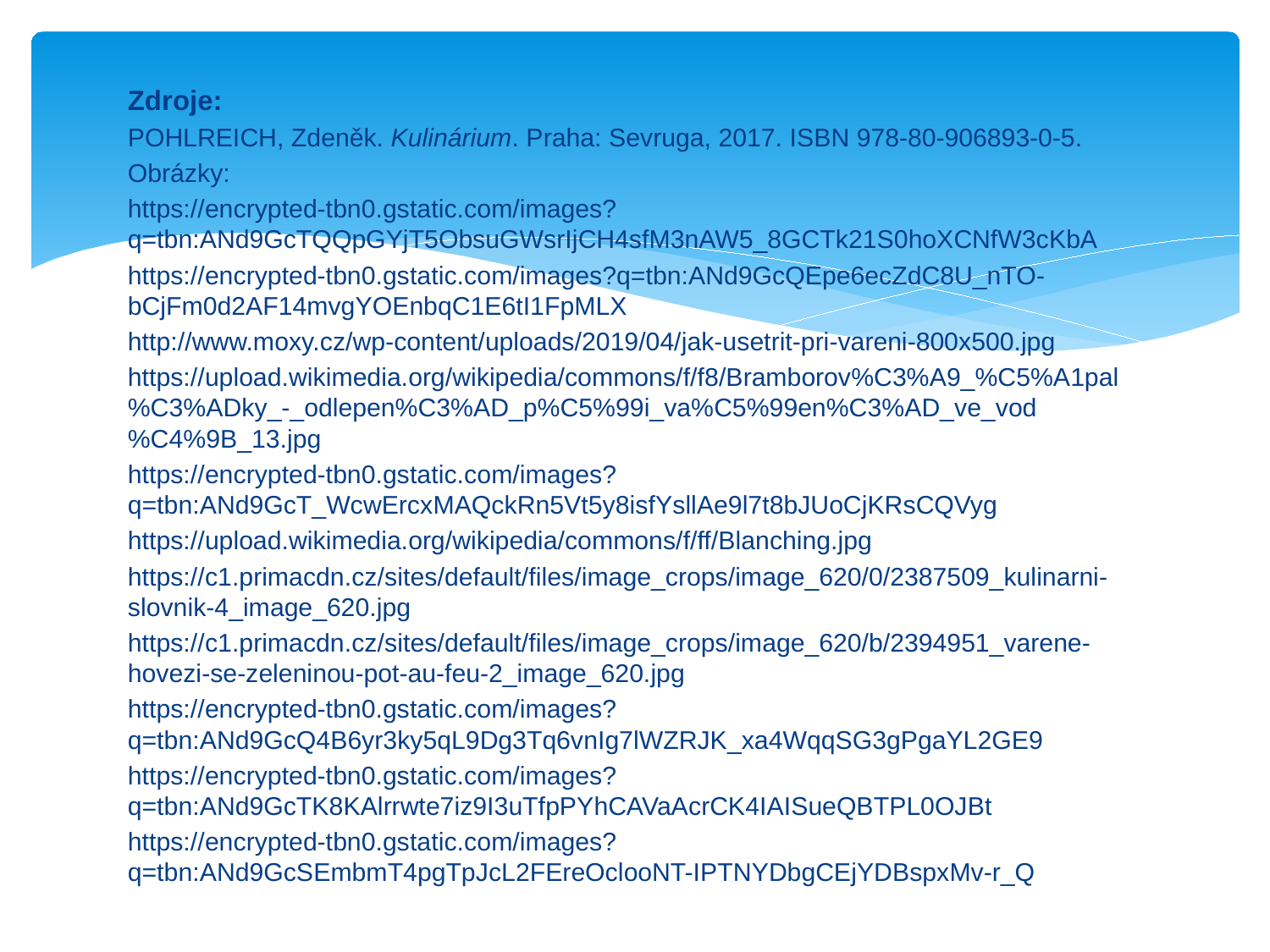

Zdroje:
POHLREICH, Zdeněk. Kulinárium. Praha: Sevruga, 2017. ISBN 978-80-906893-0-5.
Obrázky:
https://encrypted-tbn0.gstatic.com/images?q=tbn:ANd9GcTQQpGYjT5ObsuGWsrIjCH4sfM3nAW5_8GCTk21S0hoXCNfW3cKbA
https://encrypted-tbn0.gstatic.com/images?q=tbn:ANd9GcQEpe6ecZdC8U_nTO-bCjFm0d2AF14mvgYOEnbqC1E6tI1FpMLX
http://www.moxy.cz/wp-content/uploads/2019/04/jak-usetrit-pri-vareni-800x500.jpg
https://upload.wikimedia.org/wikipedia/commons/f/f8/Bramborov%C3%A9_%C5%A1pal%C3%ADky_-_odlepen%C3%AD_p%C5%99i_va%C5%99en%C3%AD_ve_vod%C4%9B_13.jpg
https://encrypted-tbn0.gstatic.com/images?q=tbn:ANd9GcT_WcwErcxMAQckRn5Vt5y8isfYsllAe9l7t8bJUoCjKRsCQVyg
https://upload.wikimedia.org/wikipedia/commons/f/ff/Blanching.jpg
https://c1.primacdn.cz/sites/default/files/image_crops/image_620/0/2387509_kulinarni-slovnik-4_image_620.jpg
https://c1.primacdn.cz/sites/default/files/image_crops/image_620/b/2394951_varene-hovezi-se-zeleninou-pot-au-feu-2_image_620.jpg
https://encrypted-tbn0.gstatic.com/images?q=tbn:ANd9GcQ4B6yr3ky5qL9Dg3Tq6vnIg7lWZRJK_xa4WqqSG3gPgaYL2GE9
https://encrypted-tbn0.gstatic.com/images?q=tbn:ANd9GcTK8KAlrrwte7iz9I3uTfpPYhCAVaAcrCK4IAISueQBTPL0OJBt
https://encrypted-tbn0.gstatic.com/images?q=tbn:ANd9GcSEmbmT4pgTpJcL2FEreOclooNT-IPTNYDbgCEjYDBspxMv-r_Q